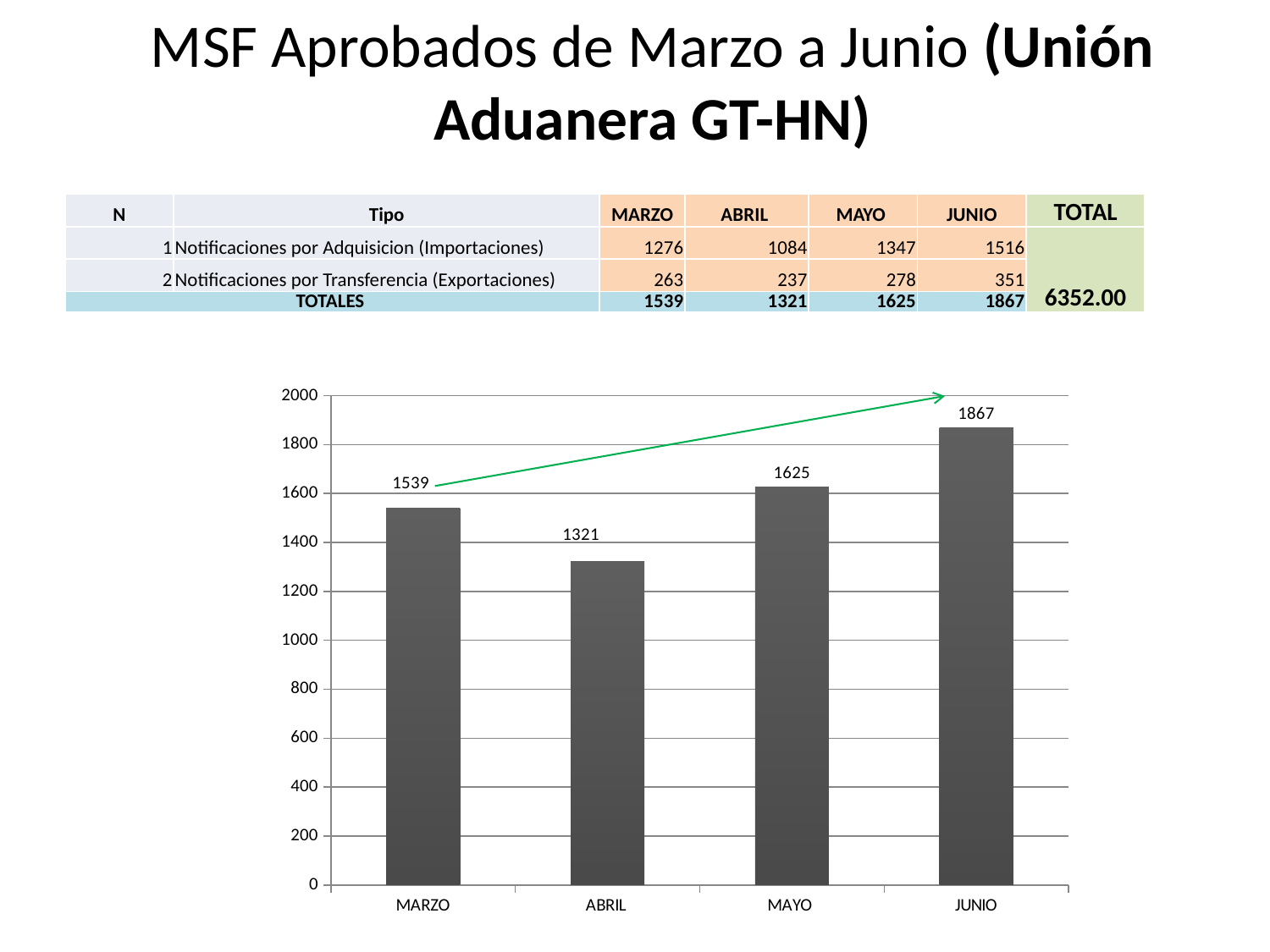

# MSF Aprobados de Marzo a Junio (Unión Aduanera GT-HN)
| N | Tipo | MARZO | ABRIL | MAYO | JUNIO | TOTAL |
| --- | --- | --- | --- | --- | --- | --- |
| 1 | Notificaciones por Adquisicion (Importaciones) | 1276 | 1084 | 1347 | 1516 | 6352.00 |
| 2 | Notificaciones por Transferencia (Exportaciones) | 263 | 237 | 278 | 351 |  |
| TOTALES |  | 1539 | 1321 | 1625 | 1867 |  |

### Chart

| Category |  |
|---|---|
| MARZO | 1539.0 |
| ABRIL  | 1321.0 |
| MAYO  | 1625.0 |
| JUNIO | 1867.0 |